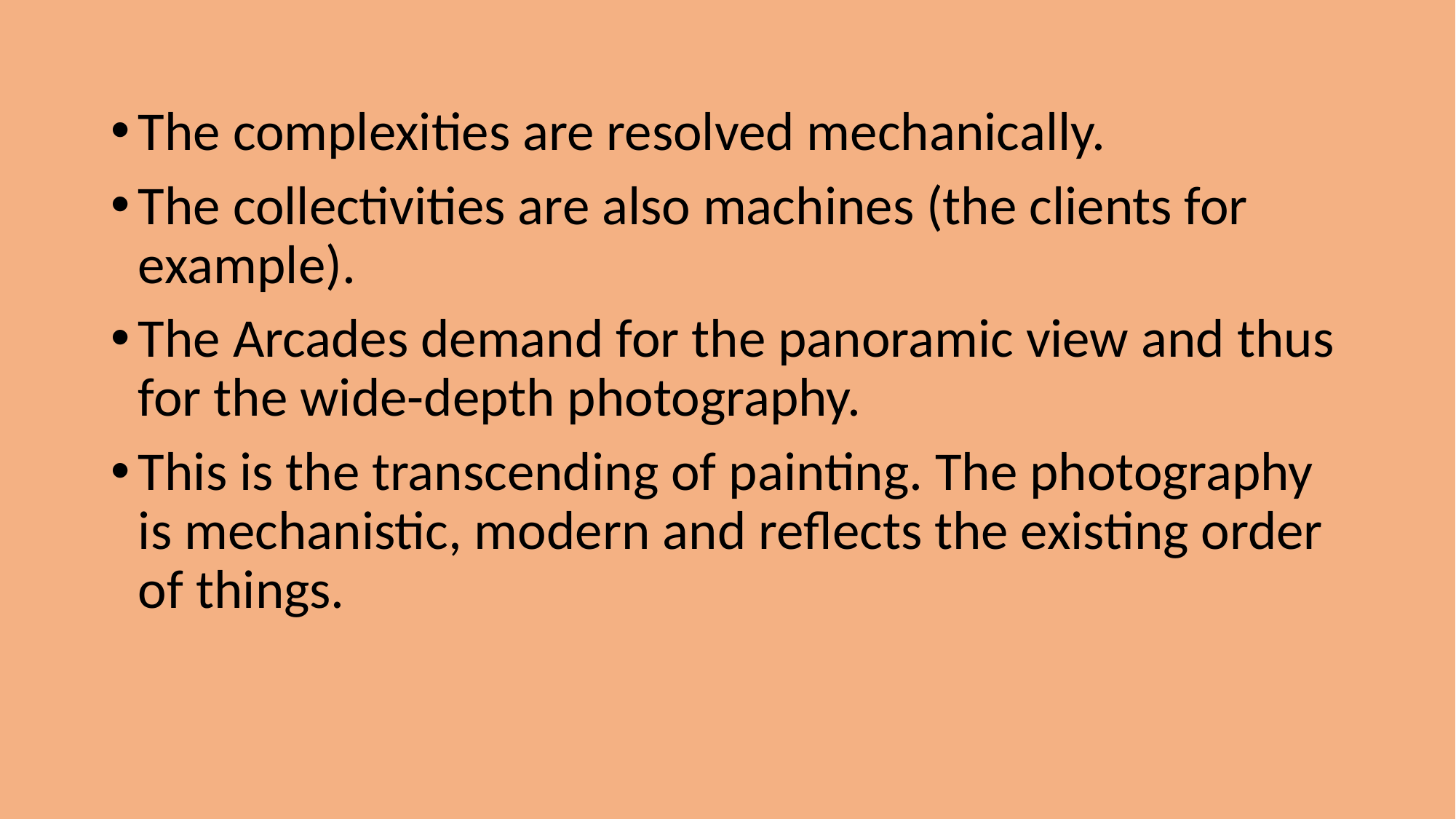

The complexities are resolved mechanically.
The collectivities are also machines (the clients for example).
The Arcades demand for the panoramic view and thus for the wide-depth photography.
This is the transcending of painting. The photography is mechanistic, modern and reflects the existing order of things.